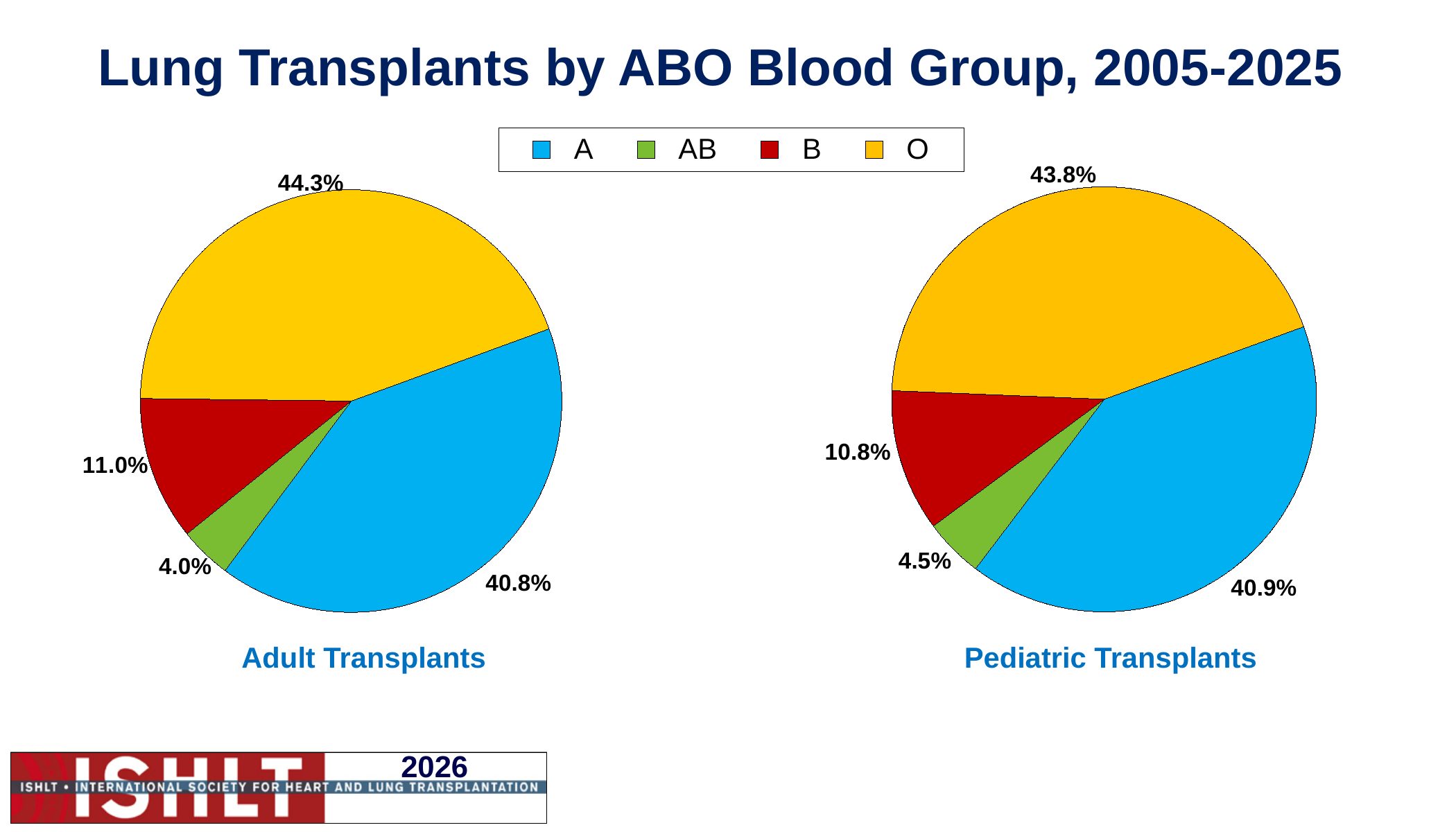

# Lung Transplants by ABO Blood Group, 2005-2025

### Chart

| Category | % |
|---|---|
|   A | 0.409 |
|   AB | 0.045 |
|   B | 0.108 |
|   O | 0.438 |

### Chart

| Category | % |
|---|---|
|   A | 0.408 |
|   AB | 0.04 |
|   B | 0.11 |
|   O | 0.443 |
Adult Transplants
Pediatric Transplants